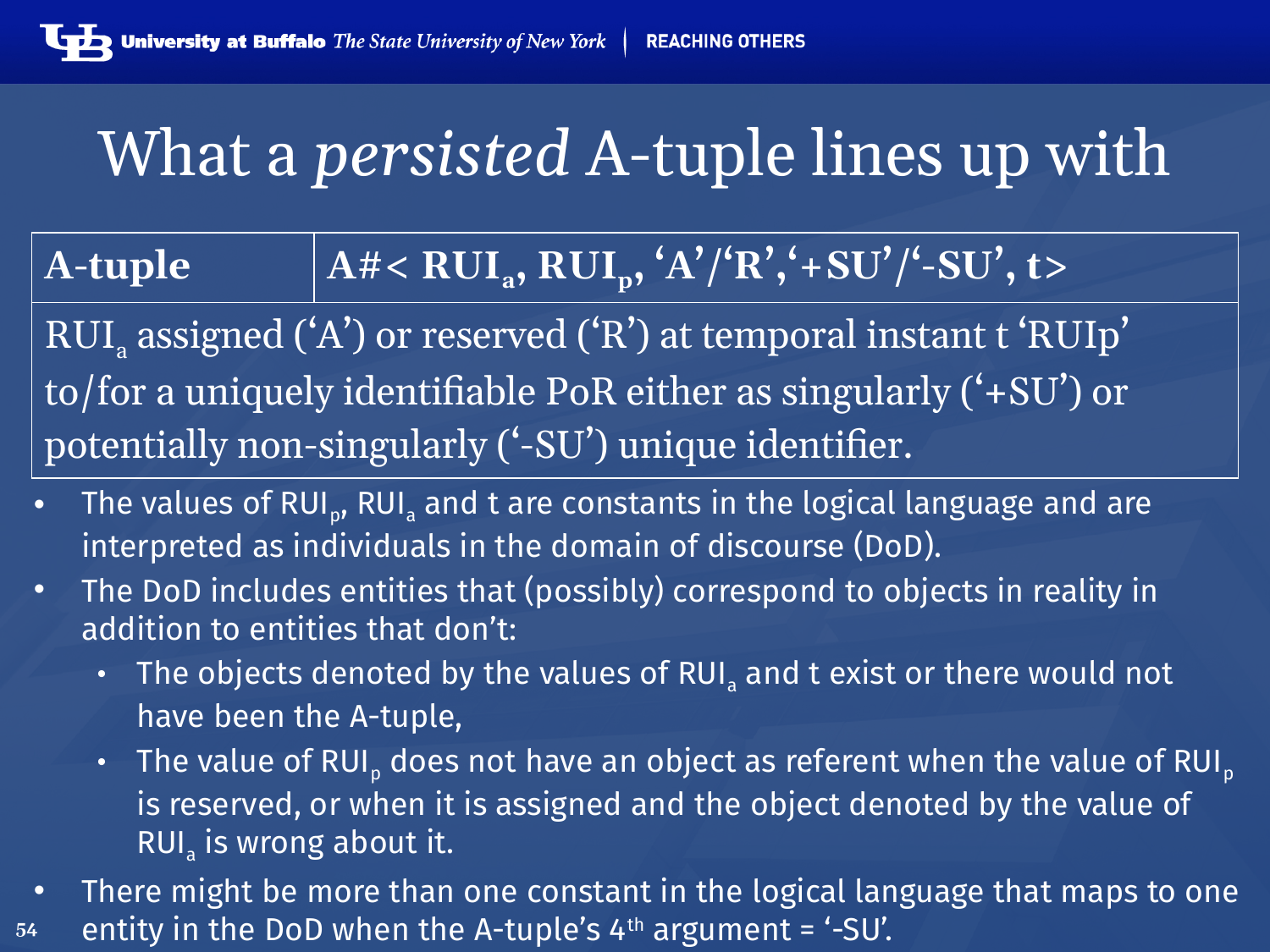

54
# What a persisted A-tuple lines up with
| A-tuple | A#< RUIa, RUIp, ‘A’/‘R’,‘+SU’/‘-SU’, t> |
| --- | --- |
| RUIa assigned (‘A’) or reserved (‘R’) at temporal instant t ‘RUIp’ to/for a uniquely identifiable PoR either as singularly (‘+SU’) or potentially non-singularly (‘-SU’) unique identifier. |  |
The values of RUIp, RUIa and t are constants in the logical language and are interpreted as individuals in the domain of discourse (DoD).
The DoD includes entities that (possibly) correspond to objects in reality in addition to entities that don’t:
The objects denoted by the values of RUIa and t exist or there would not have been the A-tuple,
The value of RUIp does not have an object as referent when the value of RUIp is reserved, or when it is assigned and the object denoted by the value of RUIa is wrong about it.
There might be more than one constant in the logical language that maps to one entity in the DoD when the A-tuple’s 4th argument = ‘-SU’.